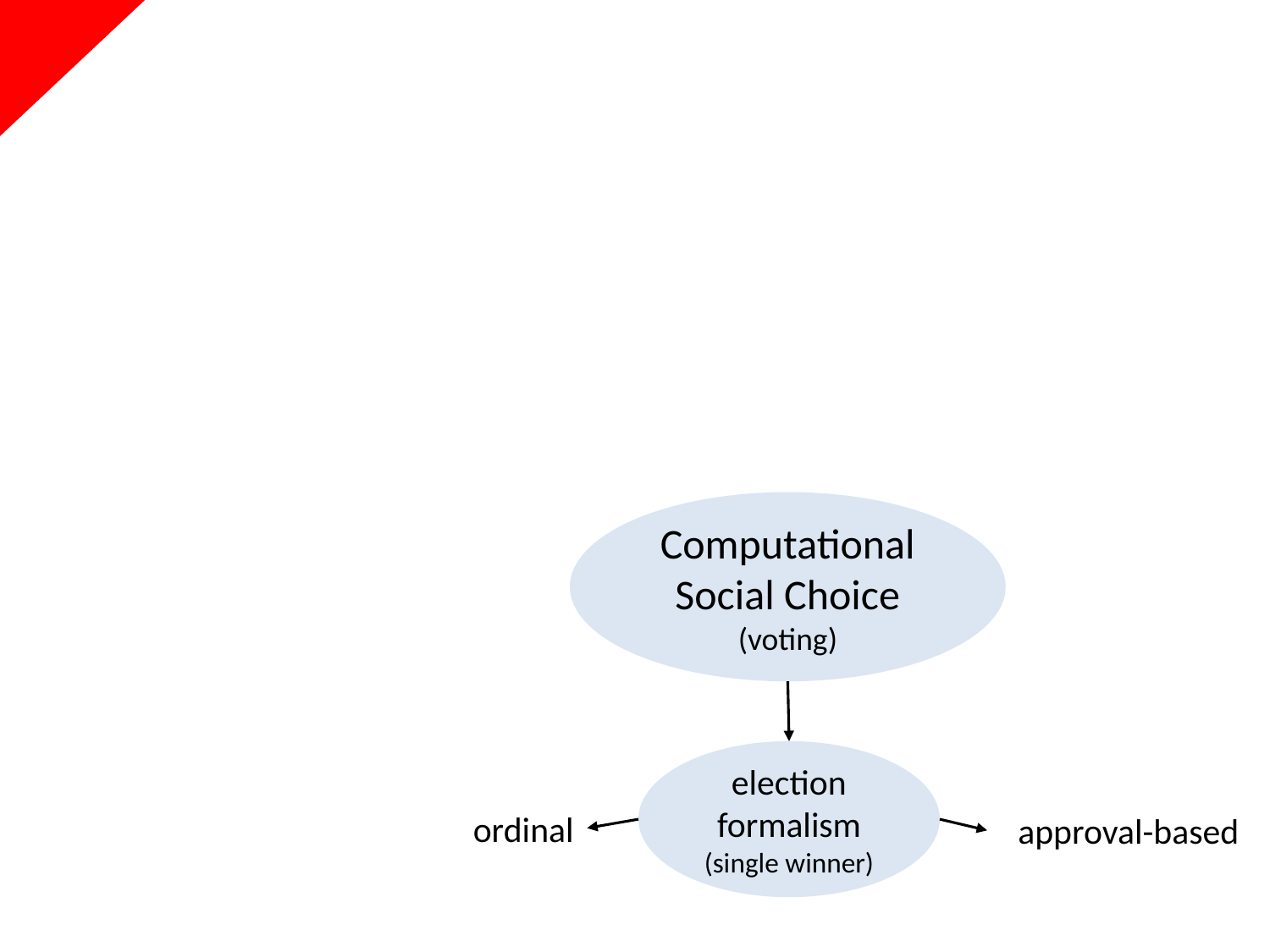

Computational Social Choice
(voting)
election formalism
(single winner)
ordinal
approval-based